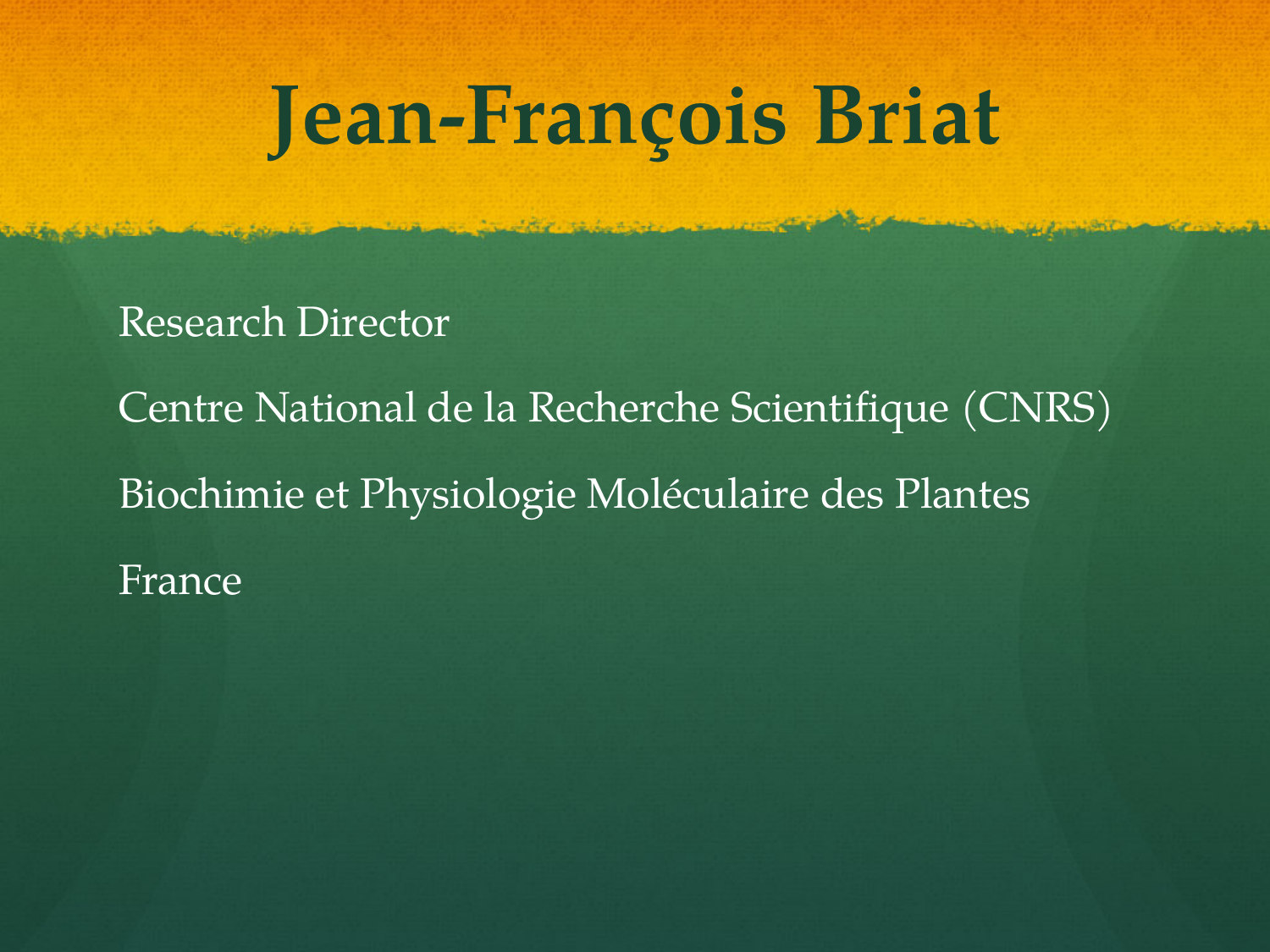

# Jean-François Briat
Research Director
Centre National de la Recherche Scientifique (CNRS)
Biochimie et Physiologie Moléculaire des Plantes
France